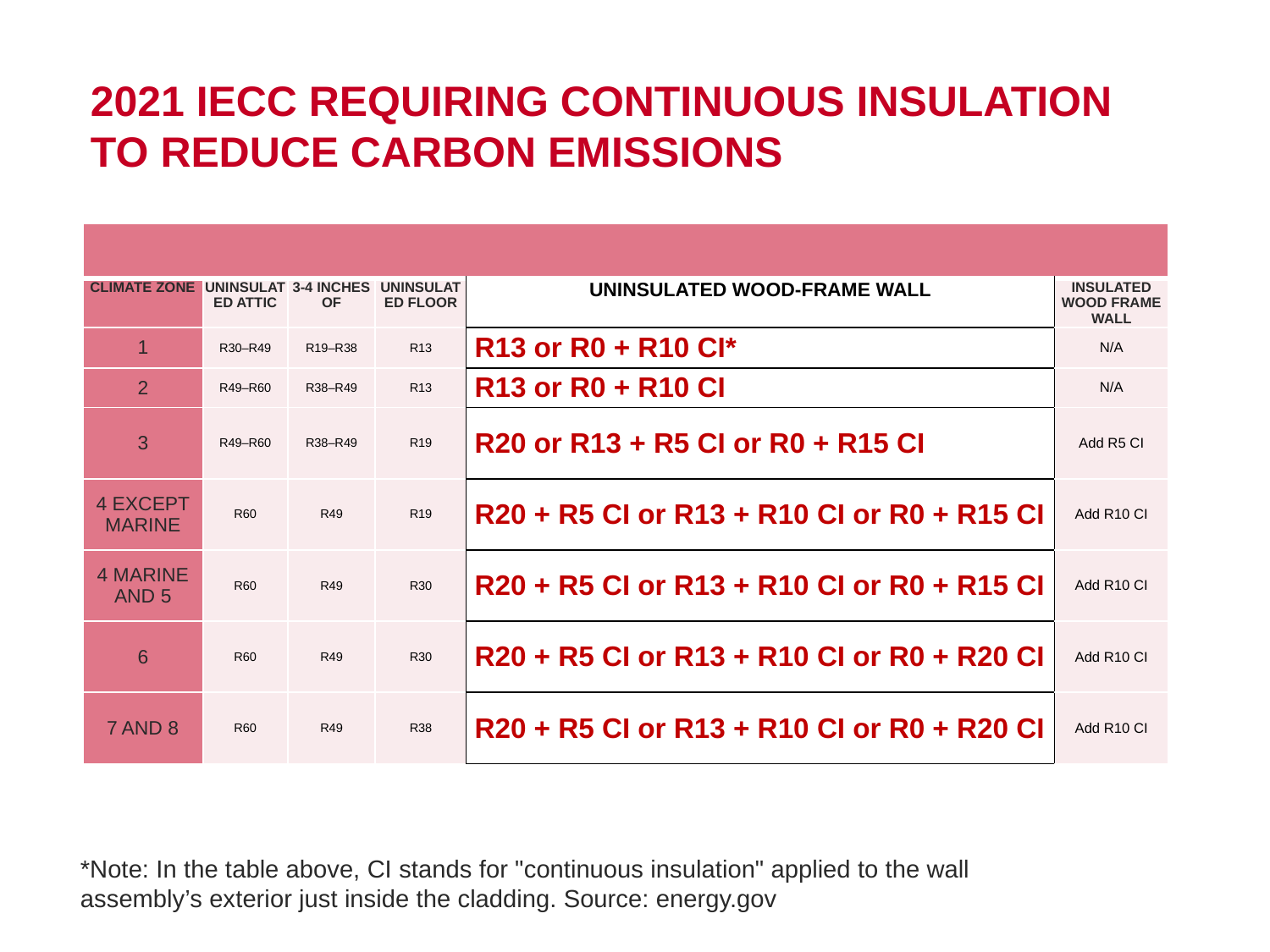

2021 IECC REQUIRING CONTINUOUS INSULATION  TO REDUCE CARBON EMISSIONS

|  |  |  |  |  |  |
| --- | --- | --- | --- | --- | --- |
| CLIMATE ZONE | UNINSULATED ATTIC | 3-4 INCHES OF | UNINSULATED FLOOR | UNINSULATED WOOD-FRAME WALL | INSULATED WOOD FRAME WALL |
| 1 | R30–R49 | R19–R38 | R13 | R13 or R0 + R10 CI\* | N/A |
| 2 | R49–R60 | R38–R49 | R13 | R13 or R0 + R10 CI | N/A |
| 3 | R49–R60 | R38–R49 | R19 | R20 or R13 + R5 CI or R0 + R15 CI | Add R5 CI |
| 4 EXCEPT MARINE | R60 | R49 | R19 | R20 + R5 CI or R13 + R10 CI or R0 + R15 CI | Add R10 CI |
| 4 MARINE AND 5 | R60 | R49 | R30 | R20 + R5 CI or R13 + R10 CI or R0 + R15 CI | Add R10 CI |
| 6 | R60 | R49 | R30 | R20 + R5 CI or R13 + R10 CI or R0 + R20 CI | Add R10 CI |
| 7 AND 8 | R60 | R49 | R38 | R20 + R5 CI or R13 + R10 CI or R0 + R20 CI | Add R10 CI |
*Note: In the table above, CI stands for "continuous insulation" applied to the wall assembly’s exterior just inside the cladding. Source: energy.gov